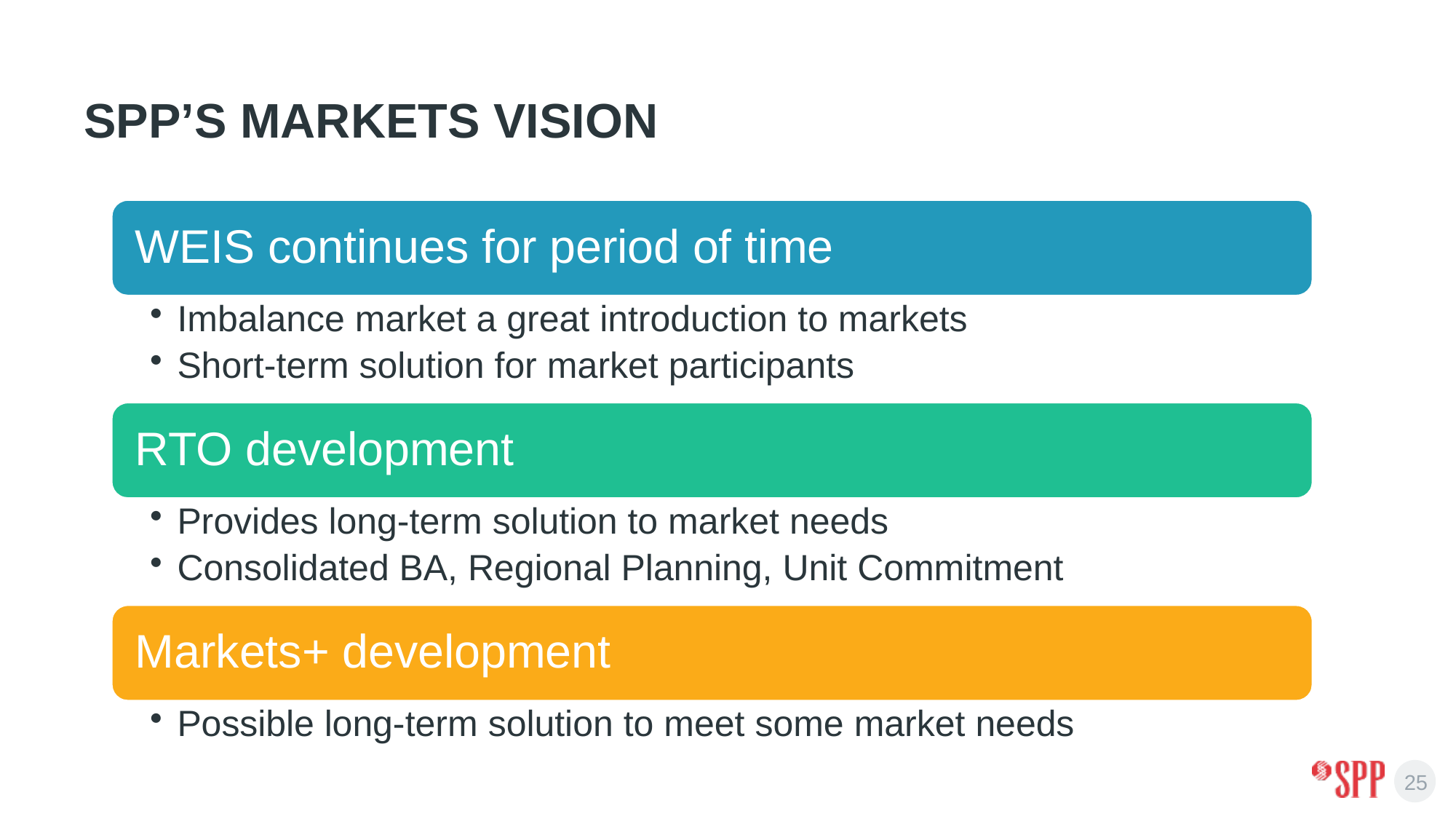

# Spp’s markets vision
WEIS continues for period of time
Imbalance market a great introduction to markets
Short-term solution for market participants
RTO development
Provides long-term solution to market needs
Consolidated BA, Regional Planning, Unit Commitment
Markets+ development
Possible long-term solution to meet some market needs